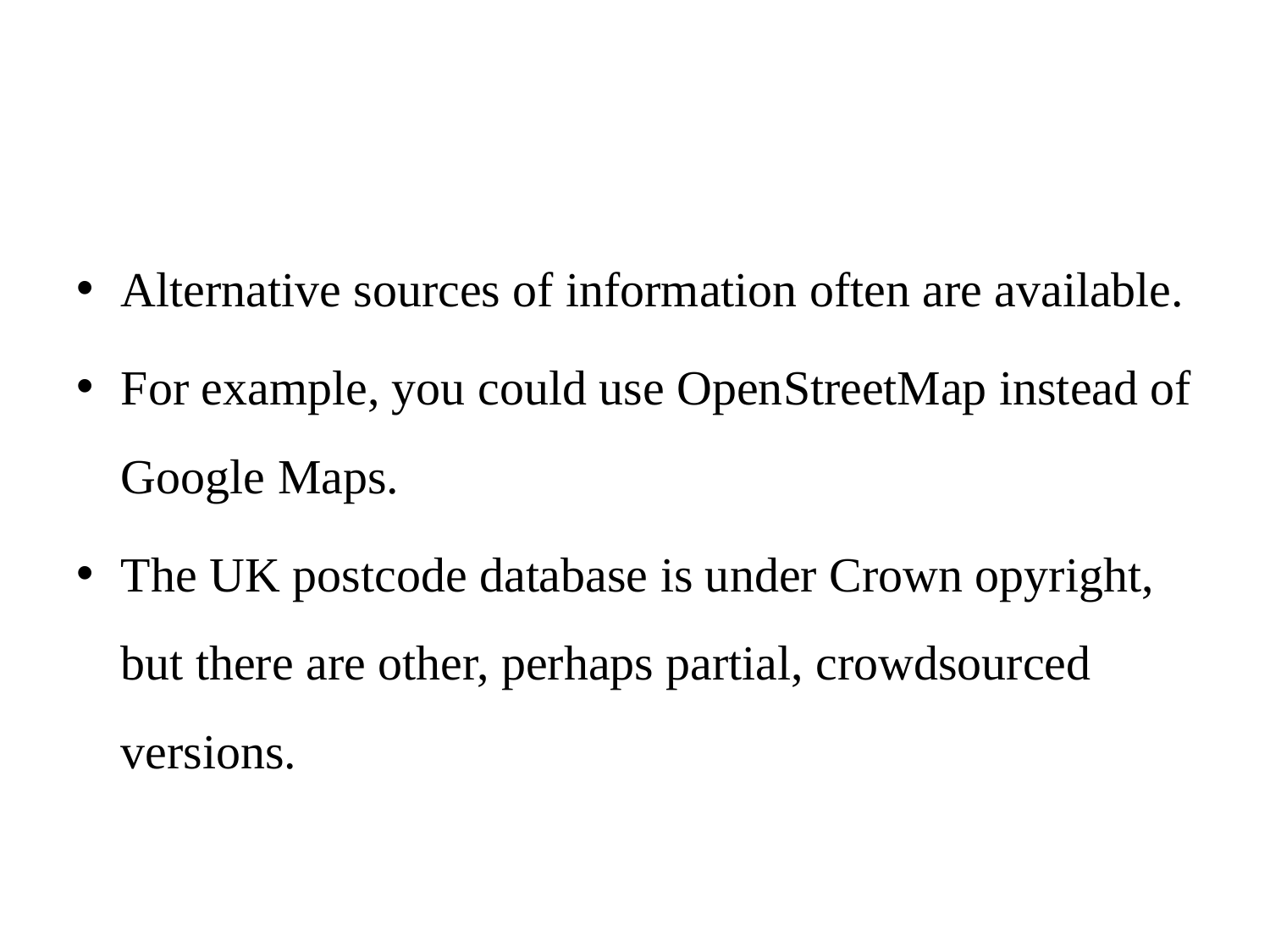

Alternative sources of information often are available.
For example, you could use OpenStreetMap instead of Google Maps.
The UK postcode database is under Crown opyright, but there are other, perhaps partial, crowdsourced versions.